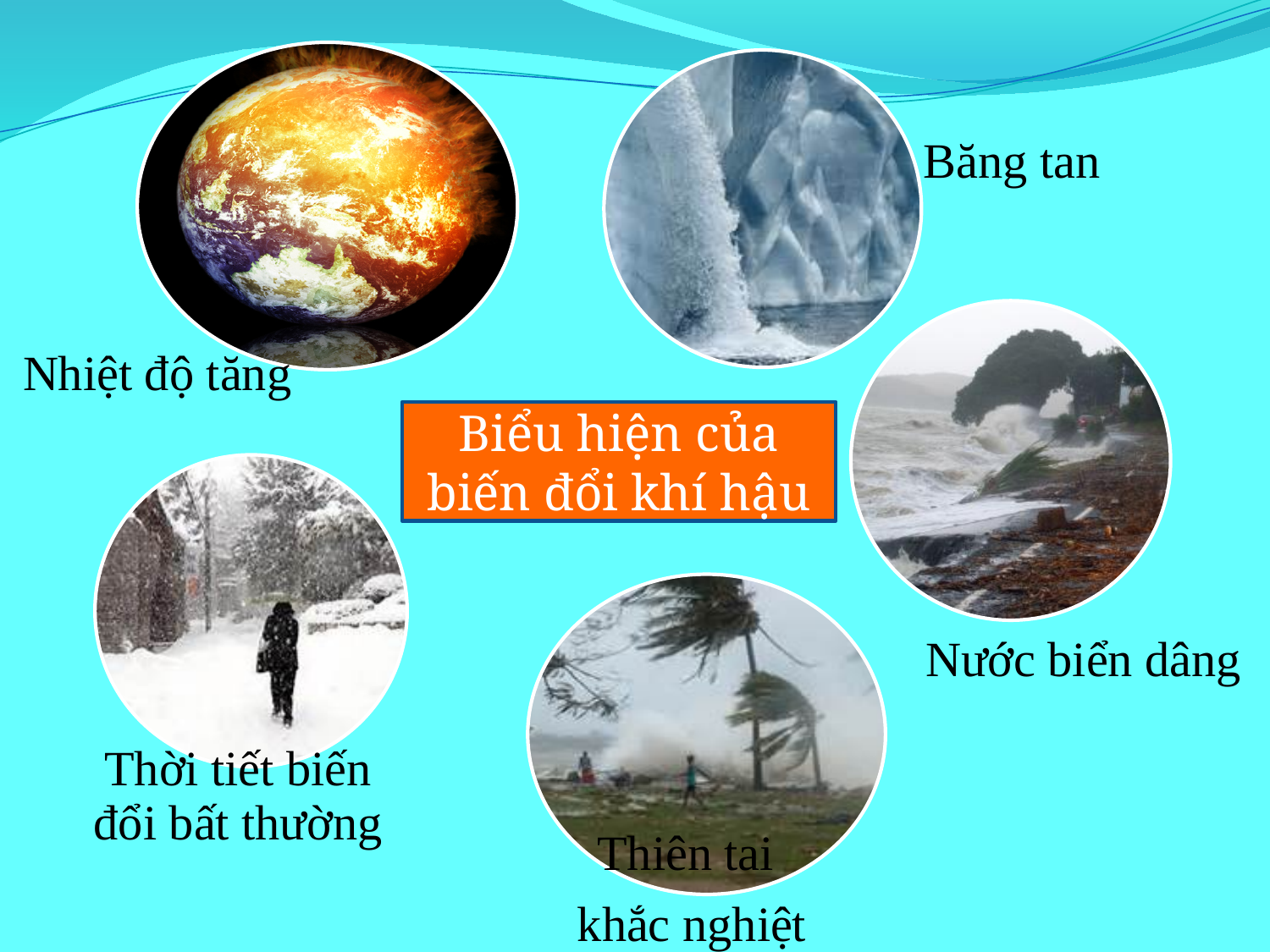

Băng tan
Nhiệt độ tăng
Nước biển dâng
Biểu hiện của biến đổi khí hậu
Thời tiết biến đổi bất thường
Thiên tai
khắc nghiệt